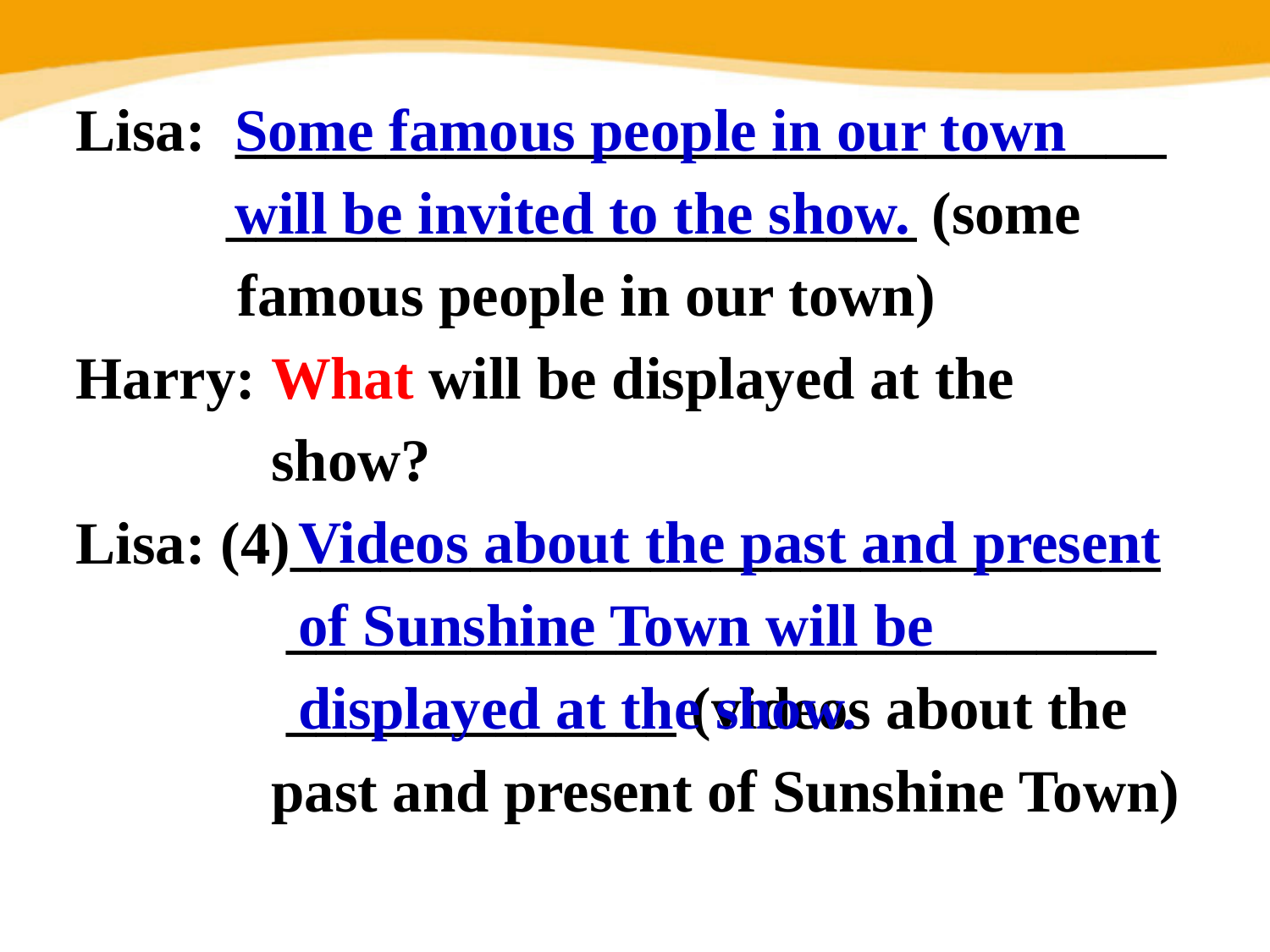

Lisa:  _______________________________
          _______________________ (some famous people in our town)
Harry: What will be displayed at the
             show?
Lisa: (4)_____________________________
              _____________________________
              _____________ (videos about the
             past and present of Sunshine Town)
Some famous people in our town will be invited to the show.
Videos about the past and present of Sunshine Town will be displayed at the show.